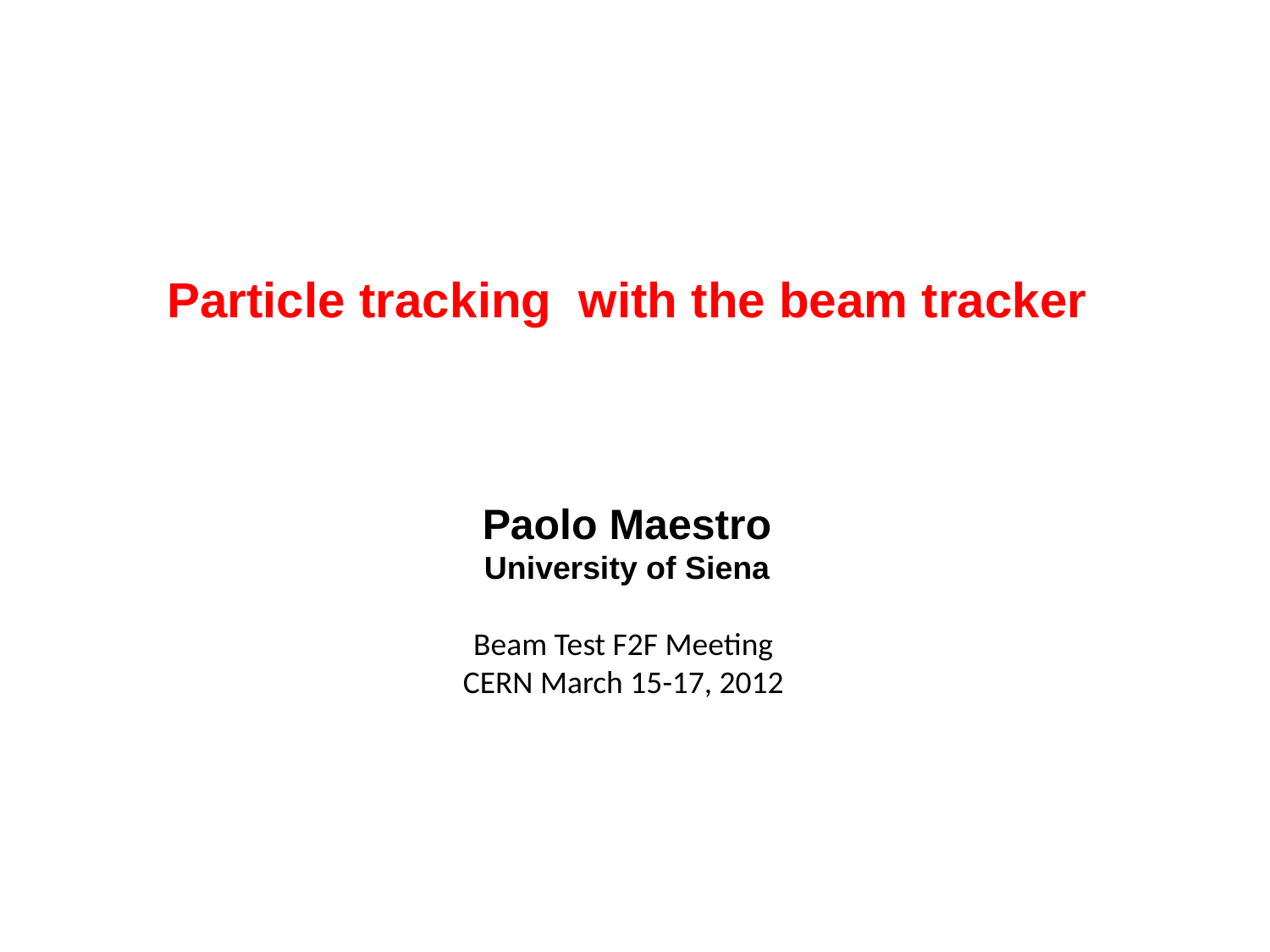

Particle tracking  with the beam tracker

Paolo Maestro
University of Siena

Beam Test F2F Meeting
CERN March 15-17, 2012